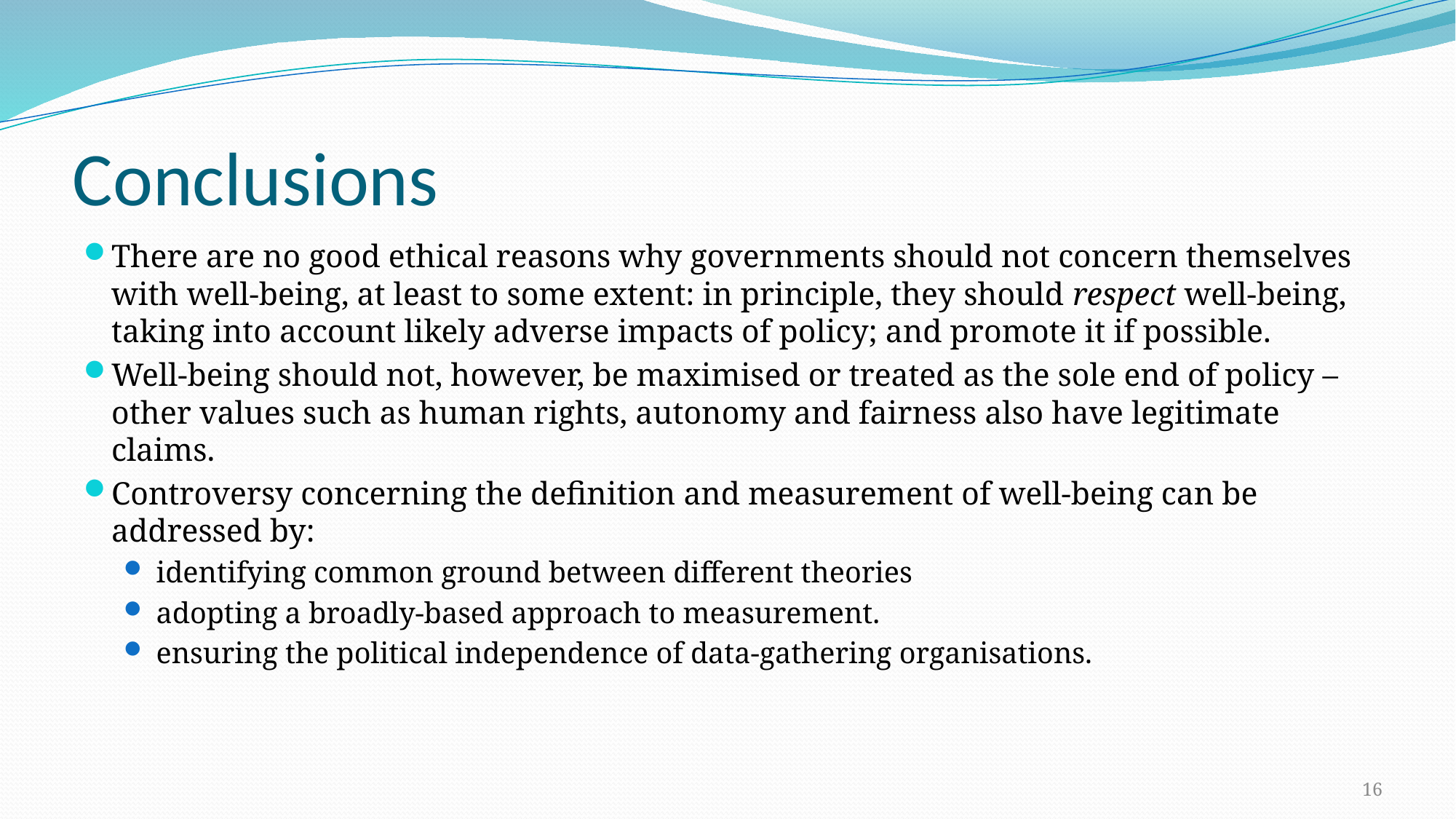

# Conclusions
There are no good ethical reasons why governments should not concern themselves with well-being, at least to some extent: in principle, they should respect well-being, taking into account likely adverse impacts of policy; and promote it if possible.
Well-being should not, however, be maximised or treated as the sole end of policy – other values such as human rights, autonomy and fairness also have legitimate claims.
Controversy concerning the definition and measurement of well-being can be addressed by:
 identifying common ground between different theories
 adopting a broadly-based approach to measurement.
 ensuring the political independence of data-gathering organisations.

16